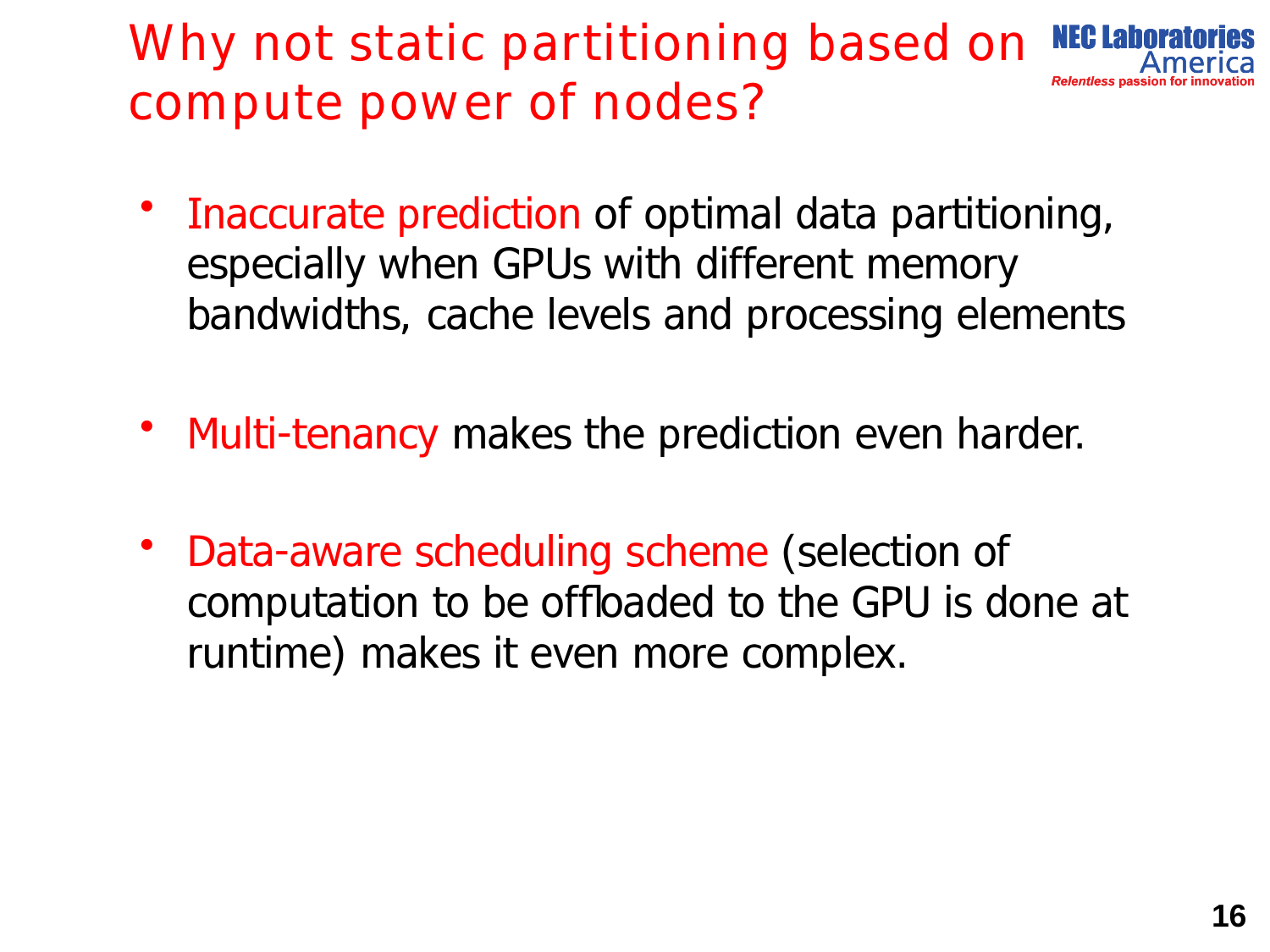

# Why not static partitioning based on compute power of nodes?
Inaccurate prediction of optimal data partitioning, especially when GPUs with different memory bandwidths, cache levels and processing elements

Multi-tenancy makes the prediction even harder.

Data-aware scheduling scheme (selection of computation to be offloaded to the GPU is done at runtime) makes it even more complex.
16